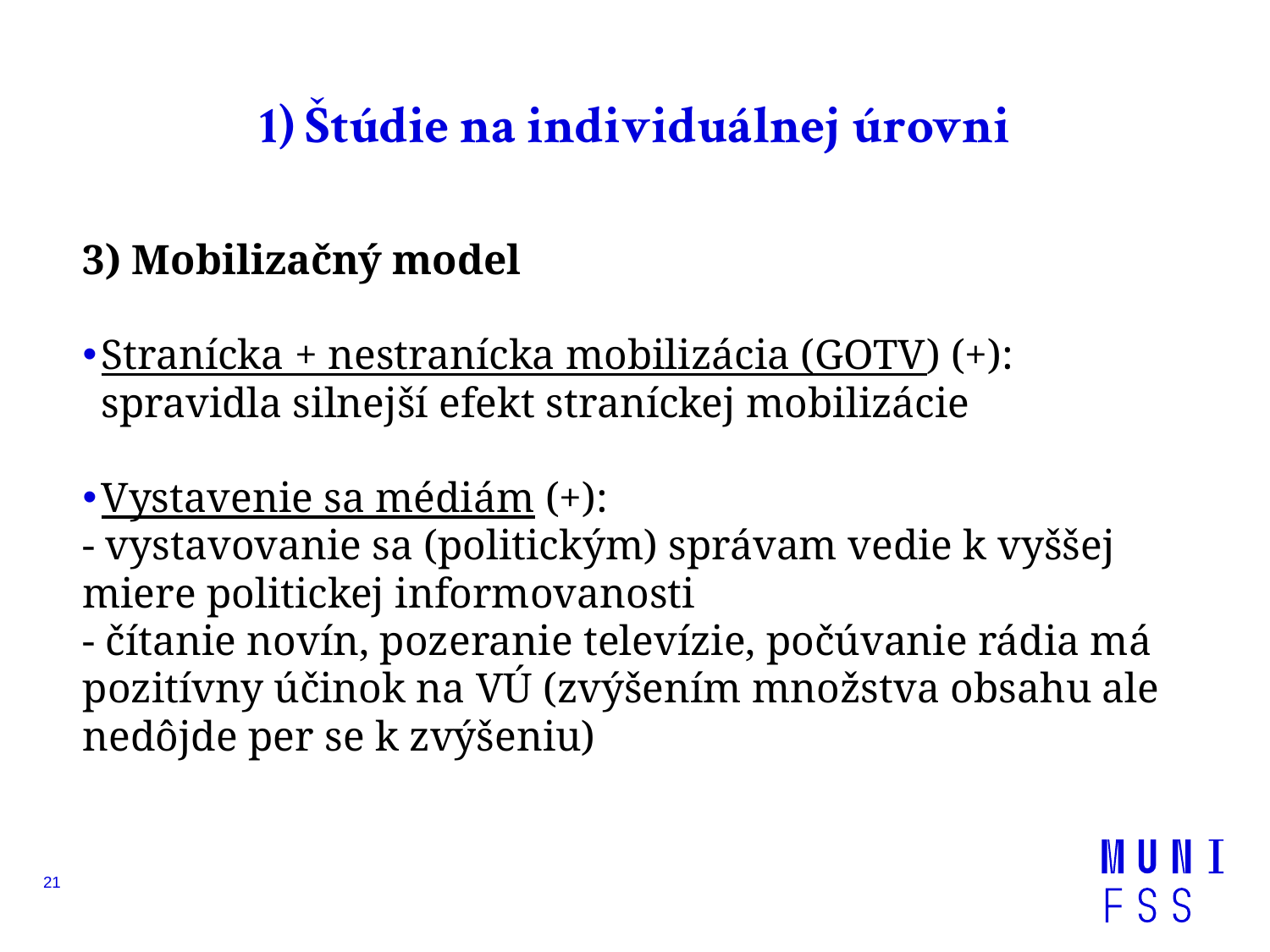

# 1) Štúdie na individuálnej úrovni
3) Mobilizačný model

Stranícka + nestranícka mobilizácia (GOTV) (+): spravidla silnejší efekt straníckej mobilizácie

Vystavenie sa médiám (+):
- vystavovanie sa (politickým) správam vedie k vyššej miere politickej informovanosti
- čítanie novín, pozeranie televízie, počúvanie rádia má pozitívny účinok na VÚ (zvýšením množstva obsahu ale nedôjde per se k zvýšeniu)
21